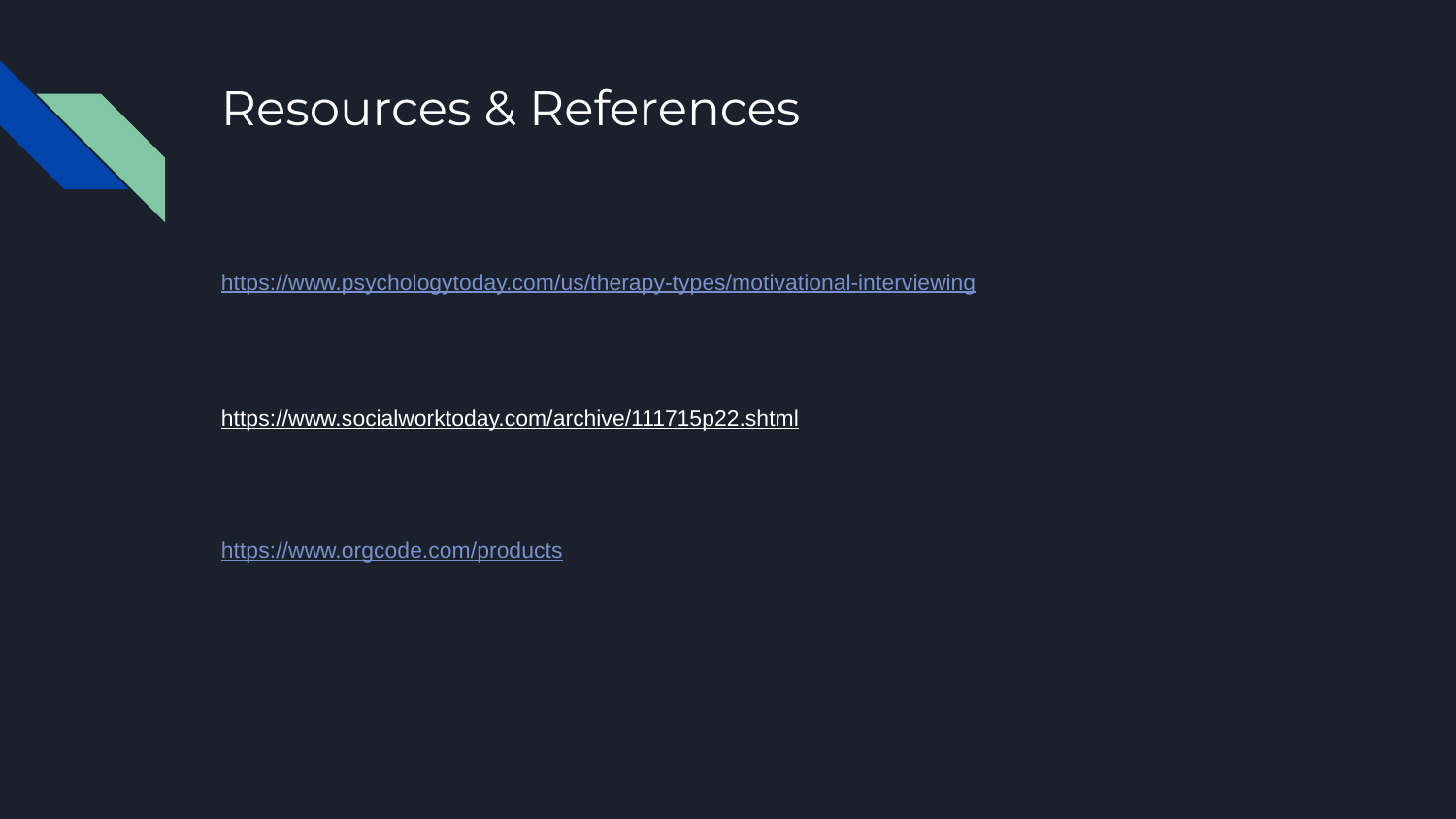

# Resources & References
https://www.psychologytoday.com/us/therapy-types/motivational-interviewing

https://www.socialworktoday.com/archive/111715p22.shtml

https://www.orgcode.com/products